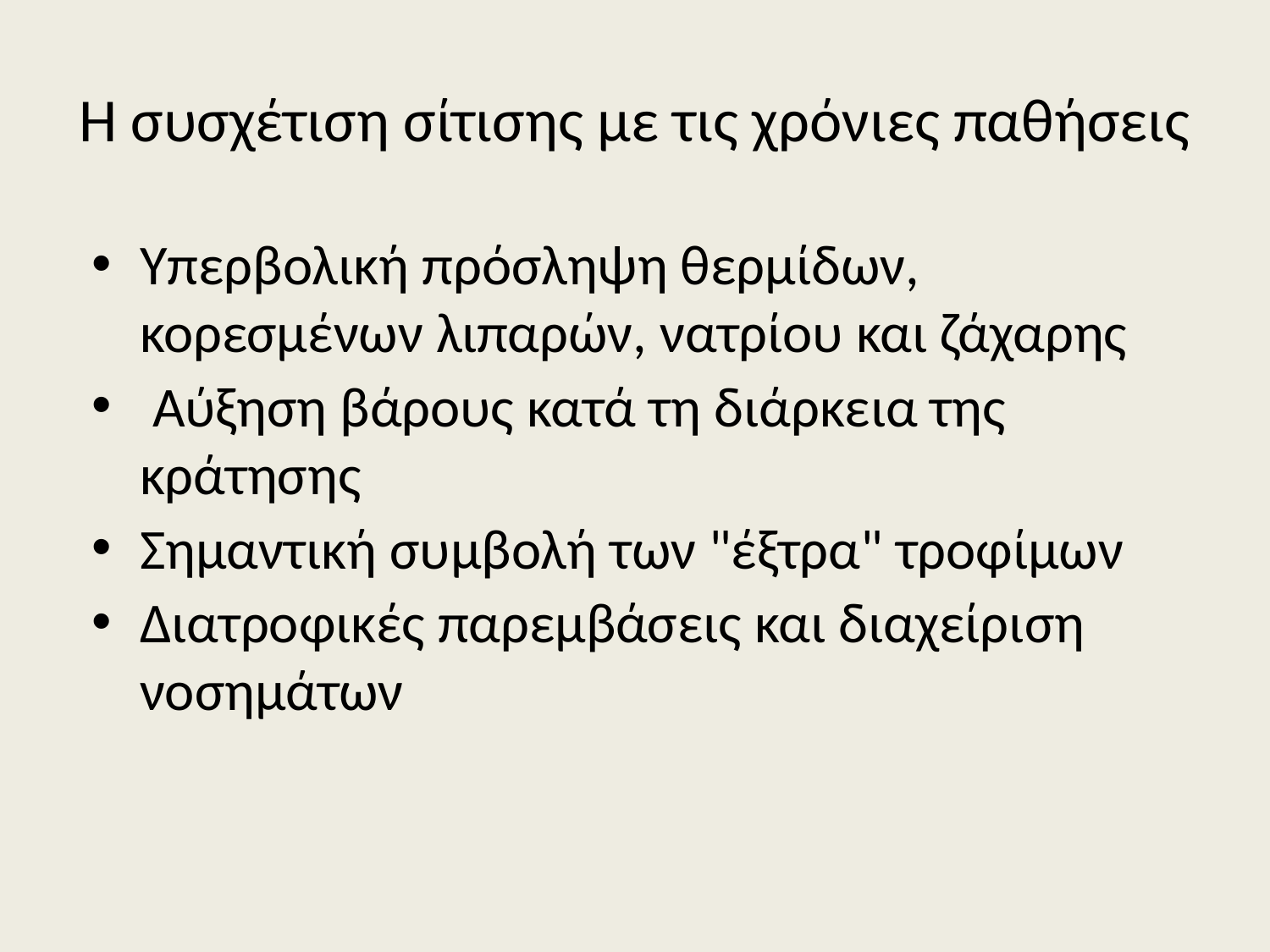

# Η συσχέτιση σίτισης με τις χρόνιες παθήσεις
Υπερβολική πρόσληψη θερμίδων, κορεσμένων λιπαρών, νατρίου και ζάχαρης
 Αύξηση βάρους κατά τη διάρκεια της κράτησης
Σημαντική συμβολή των "έξτρα" τροφίμων
Διατροφικές παρεμβάσεις και διαχείριση νοσημάτων